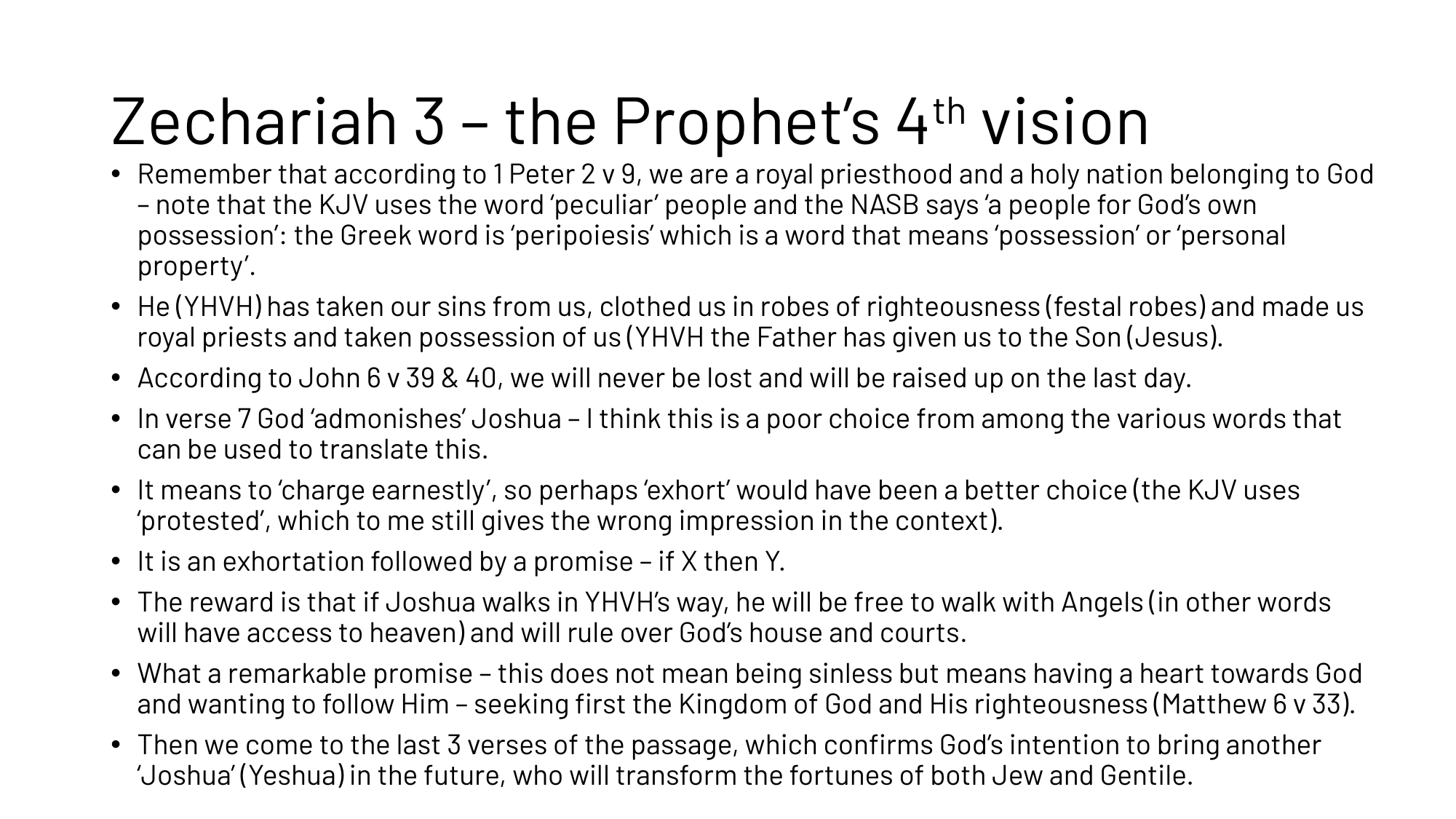

# Zechariah 3 – the Prophet’s 4th vision
Remember that according to 1 Peter 2 v 9, we are a royal priesthood and a holy nation belonging to God – note that the KJV uses the word ‘peculiar’ people and the NASB says ‘a people for God’s own possession’: the Greek word is ‘peripoiesis’ which is a word that means ‘possession’ or ‘personal property’.
He (YHVH) has taken our sins from us, clothed us in robes of righteousness (festal robes) and made us royal priests and taken possession of us (YHVH the Father has given us to the Son (Jesus).
According to John 6 v 39 & 40, we will never be lost and will be raised up on the last day.
In verse 7 God ‘admonishes’ Joshua – I think this is a poor choice from among the various words that can be used to translate this.
It means to ‘charge earnestly’, so perhaps ‘exhort’ would have been a better choice (the KJV uses ‘protested’, which to me still gives the wrong impression in the context).
It is an exhortation followed by a promise – if X then Y.
The reward is that if Joshua walks in YHVH’s way, he will be free to walk with Angels (in other words will have access to heaven) and will rule over God’s house and courts.
What a remarkable promise – this does not mean being sinless but means having a heart towards God and wanting to follow Him – seeking first the Kingdom of God and His righteousness (Matthew 6 v 33).
Then we come to the last 3 verses of the passage, which confirms God’s intention to bring another ‘Joshua’ (Yeshua) in the future, who will transform the fortunes of both Jew and Gentile.